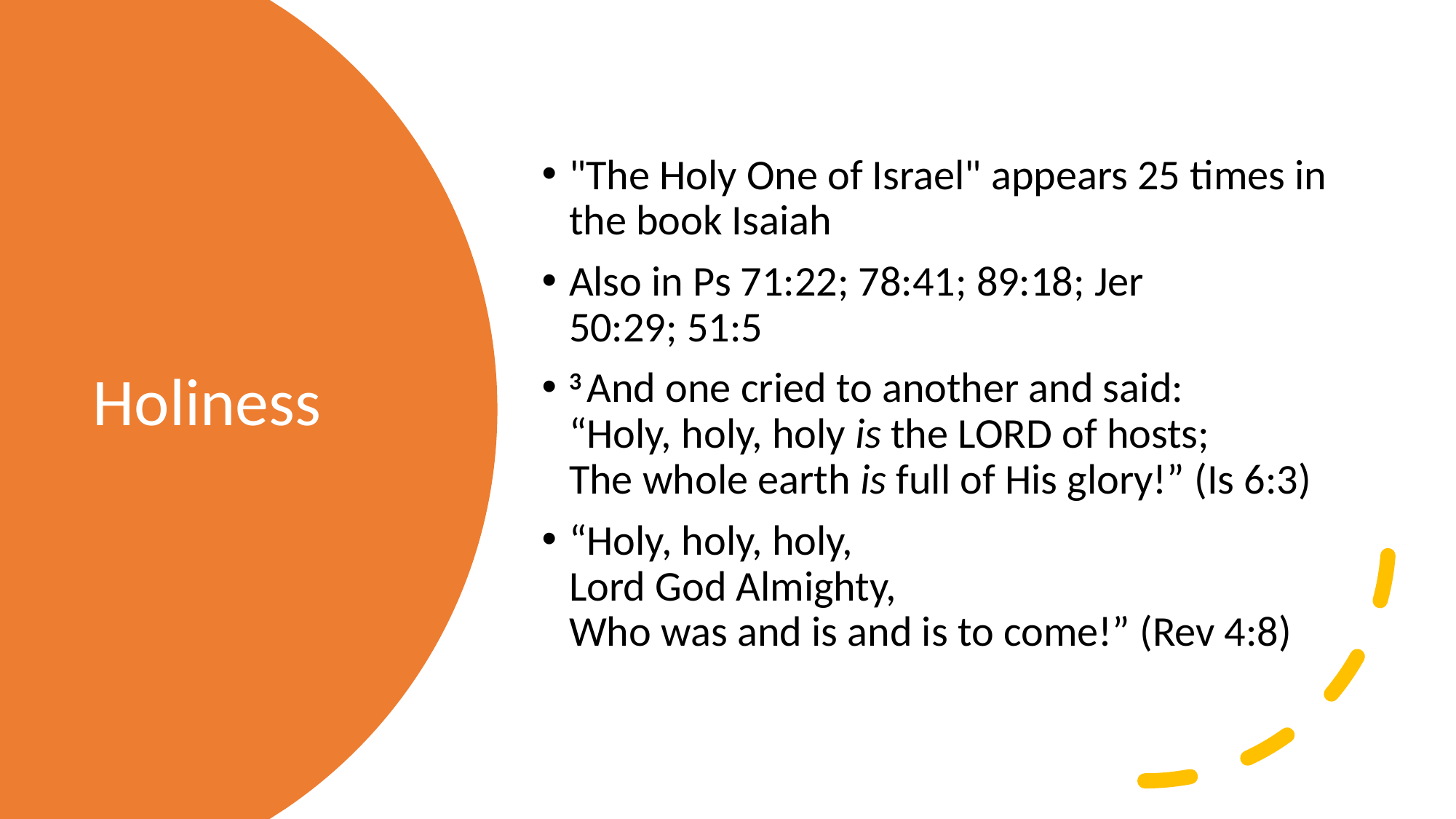

"The Holy One of Israel" appears 25 times in the book Isaiah
Also in Ps 71:22; 78:41; 89:18; Jer 50:29; 51:5
3 And one cried to another and said:
“Holy, holy, holy is the Lord of hosts;
The whole earth is full of His glory!” (Is 6:3)
“Holy, holy, holy,
Lord God Almighty,
Who was and is and is to come!” (Rev 4:8)
# Holiness